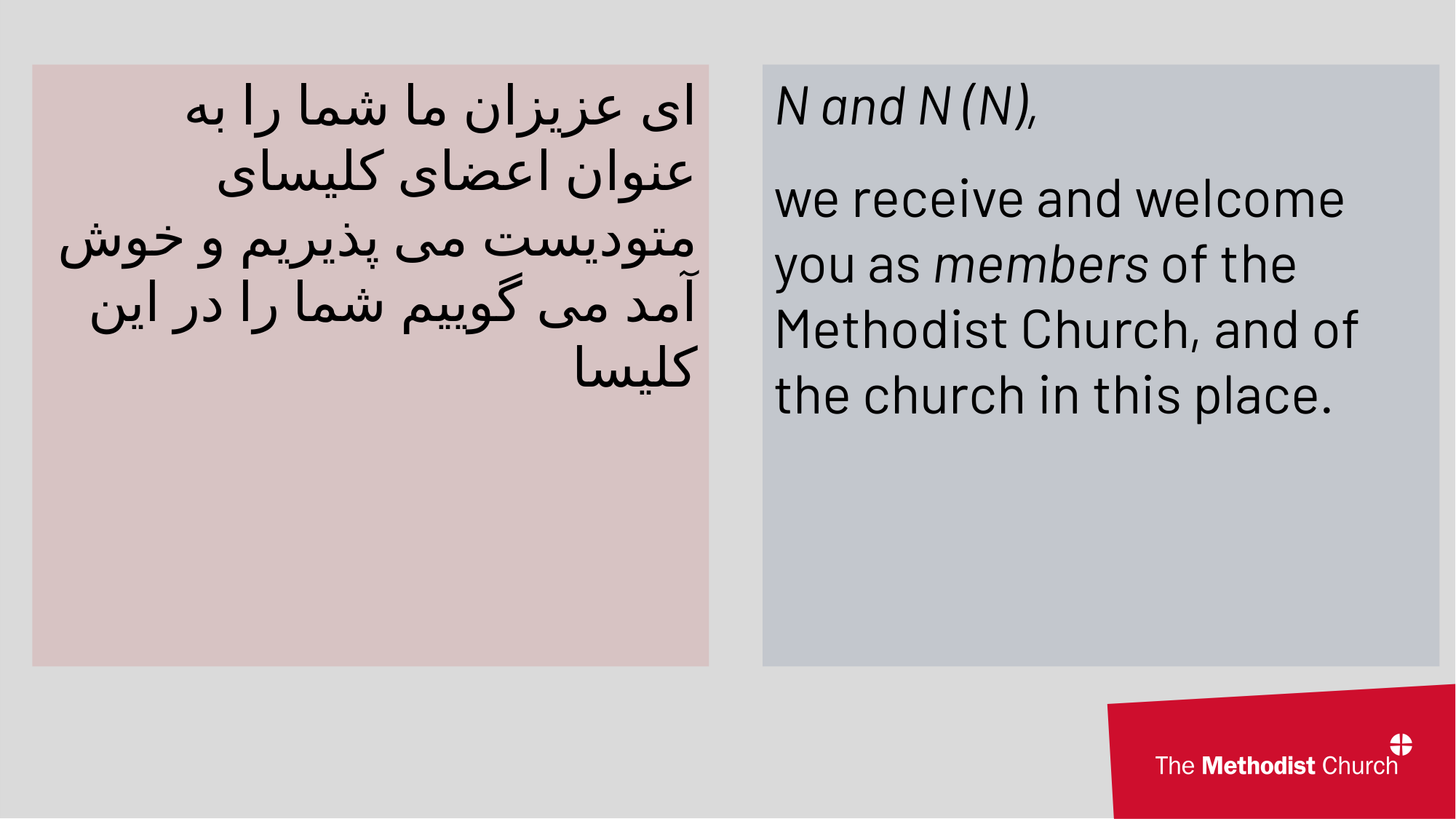

ای عزیزان ما شما را به عنوان اعضای کلیسای متودیست می پذیریم و خوش آمد می گوییم شما را در این کلیسا
N and N (N),
we receive and welcome you as members of the Methodist Church, and of the church in this place.